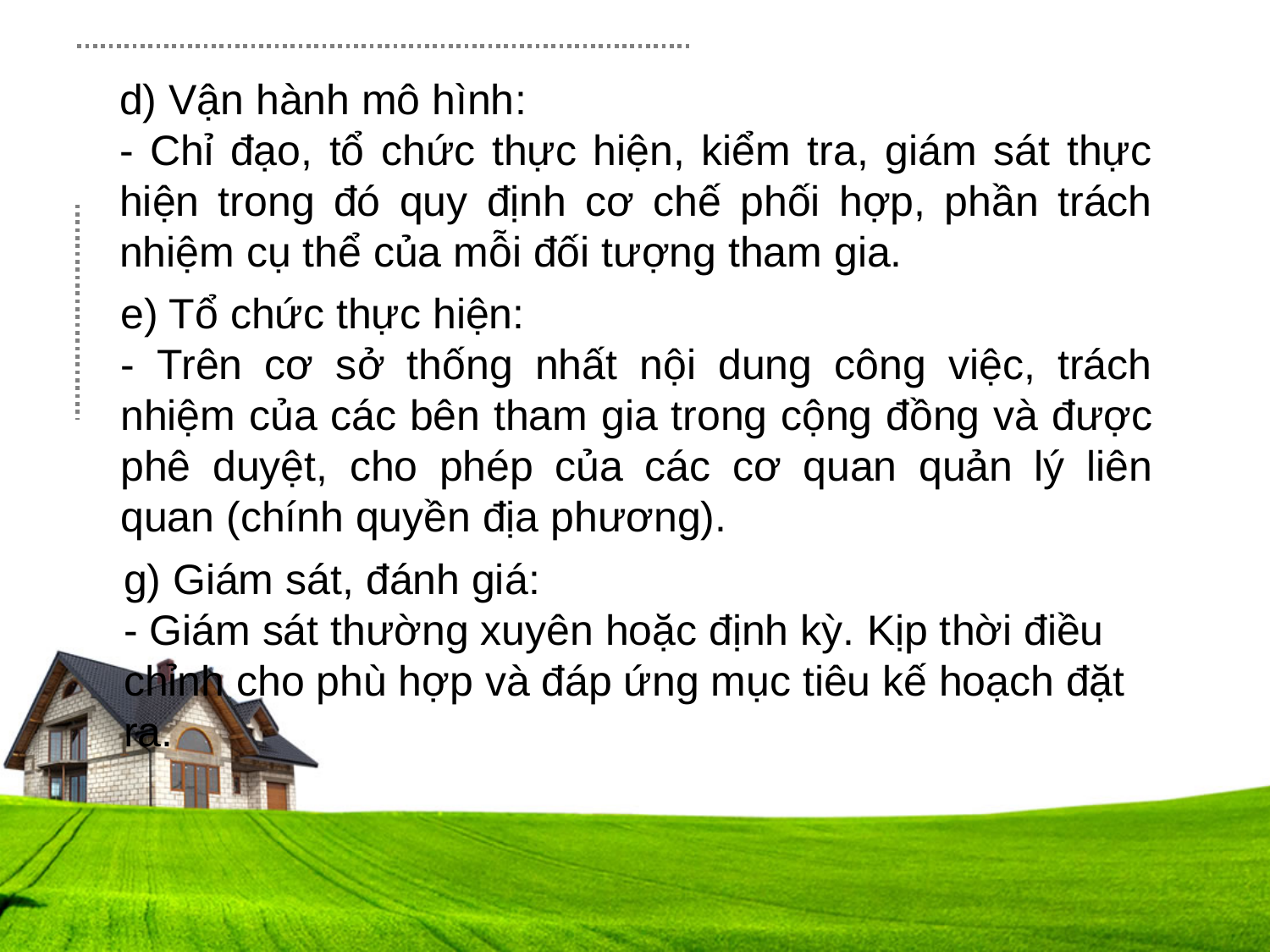

d) Vận hành mô hình:
- Chỉ đạo, tổ chức thực hiện, kiểm tra, giám sát thực hiện trong đó quy định cơ chế phối hợp, phần trách nhiệm cụ thể của mỗi đối tượng tham gia.

.0

.

e) Tổ chức thực hiện:
- Trên cơ sở thống nhất nội dung công việc, trách nhiệm của các bên tham gia trong cộng đồng và được phê duyệt, cho phép của các cơ quan quản lý liên quan (chính quyền địa phương).

g) Giám sát, đánh giá:
- Giám sát thường xuyên hoặc định kỳ. Kịp thời điều chỉnh cho phù hợp và đáp ứng mục tiêu kế hoạch đặt ra.